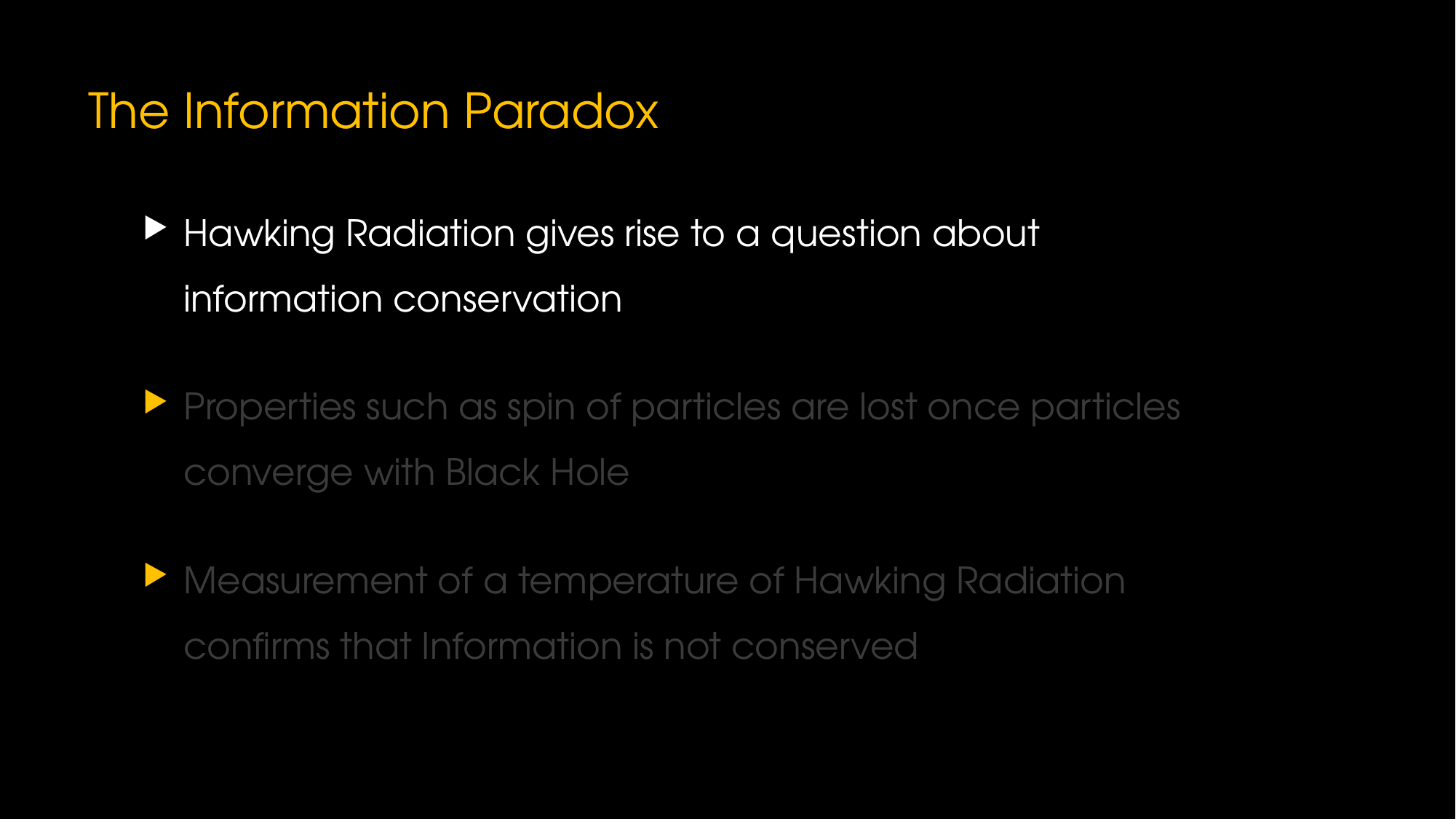

# The Information Paradox
Hawking Radiation gives rise to a question about information conservation
Properties such as spin of particles are lost once particles converge with Black Hole
Measurement of a temperature of Hawking Radiation confirms that Information is not conserved